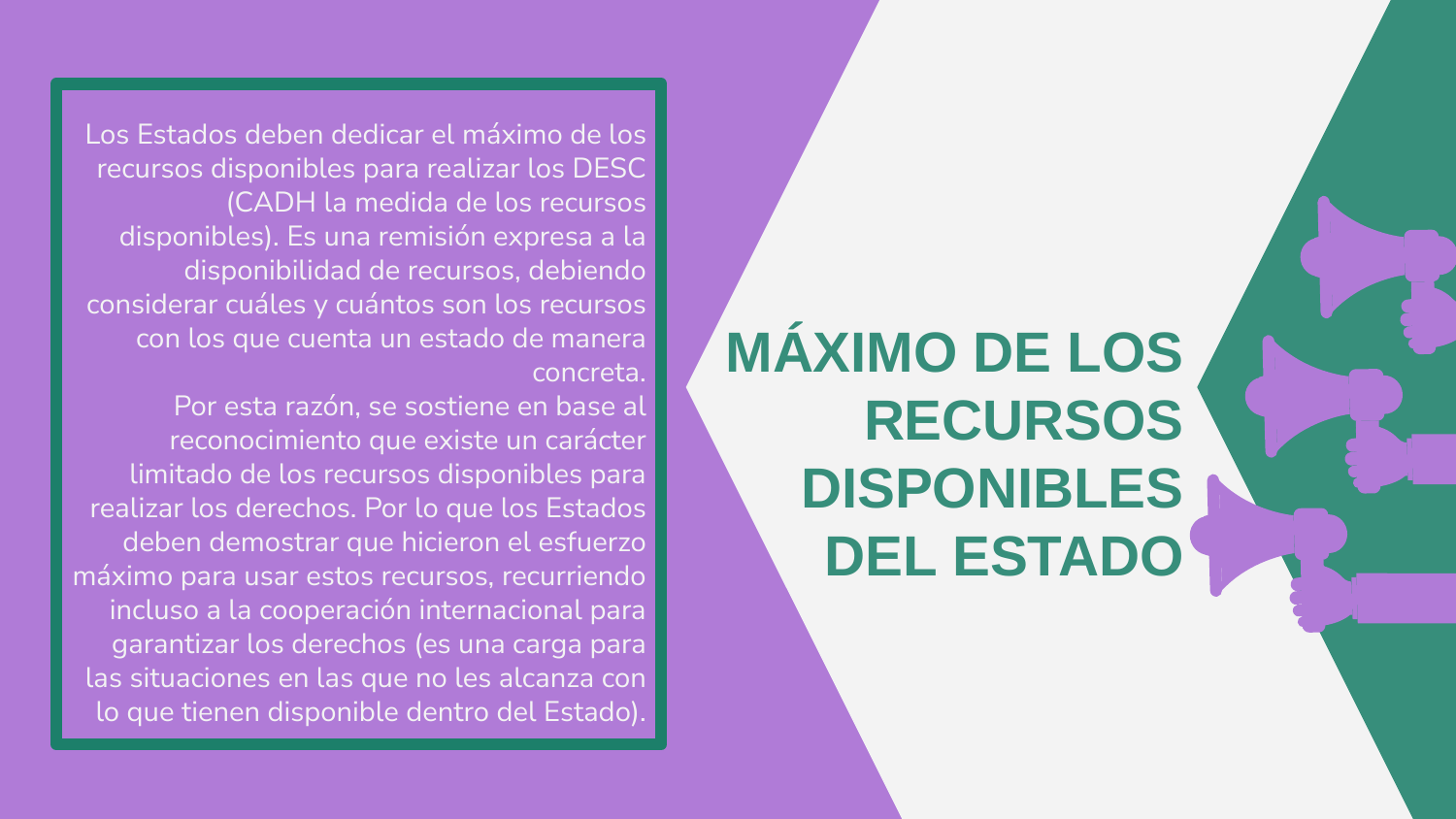

# Los Estados deben dedicar el máximo de los recursos disponibles para realizar los DESC (CADH la medida de los recursos disponibles). Es una remisión expresa a la disponibilidad de recursos, debiendo considerar cuáles y cuántos son los recursos con los que cuenta un estado de manera concreta. Por esta razón, se sostiene en base al reconocimiento que existe un carácter limitado de los recursos disponibles para realizar los derechos. Por lo que los Estados deben demostrar que hicieron el esfuerzo máximo para usar estos recursos, recurriendo incluso a la cooperación internacional para garantizar los derechos (es una carga para las situaciones en las que no les alcanza con lo que tienen disponible dentro del Estado).

MÁXIMO DE LOS RECURSOS DISPONIBLES DEL ESTADO